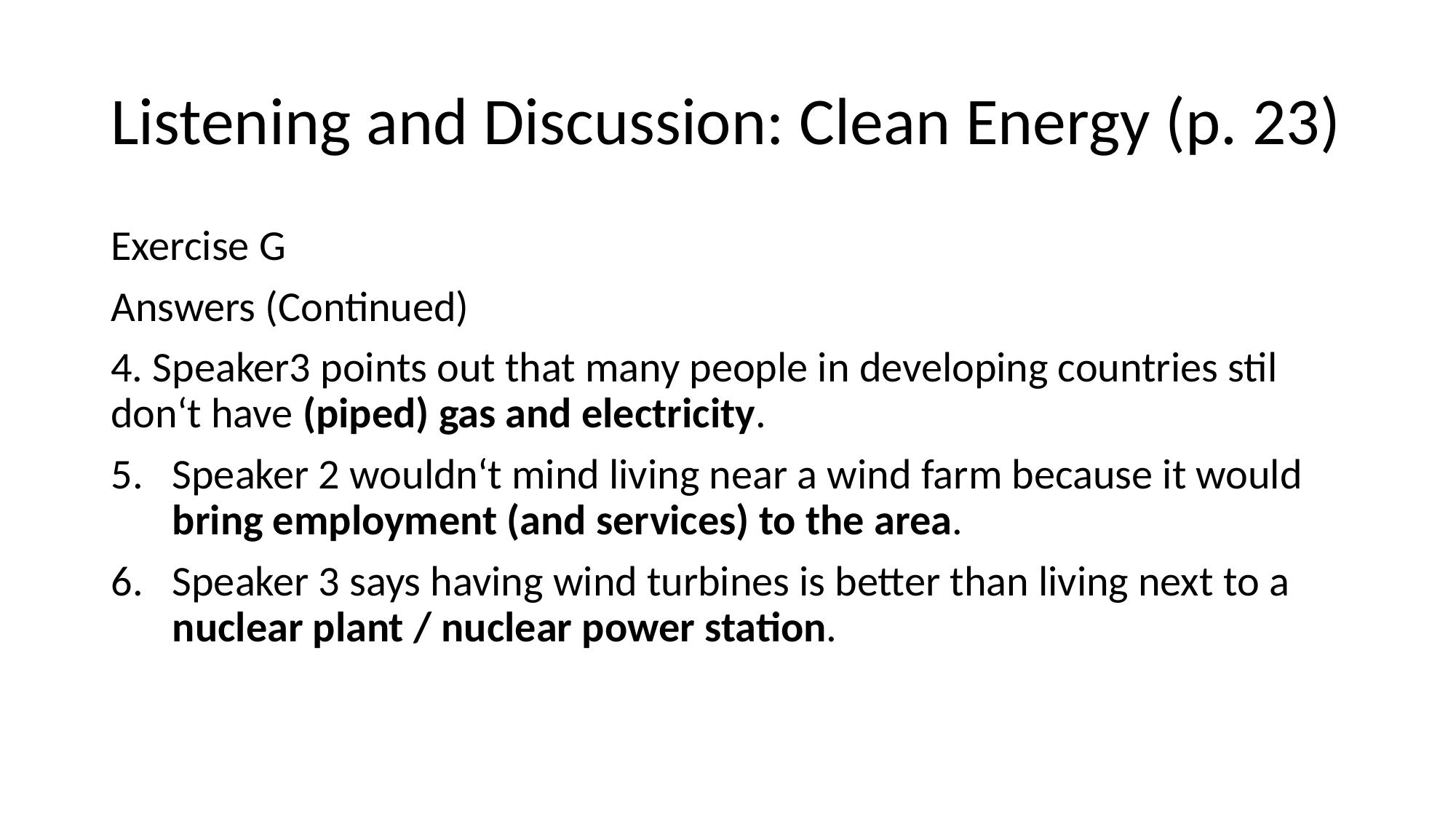

# Listening and Discussion: Clean Energy (p. 23)
Exercise G
Answers (Continued)
4. Speaker3 points out that many people in developing countries stil don‘t have (piped) gas and electricity.
Speaker 2 wouldn‘t mind living near a wind farm because it would bring employment (and services) to the area.
Speaker 3 says having wind turbines is better than living next to a nuclear plant / nuclear power station.